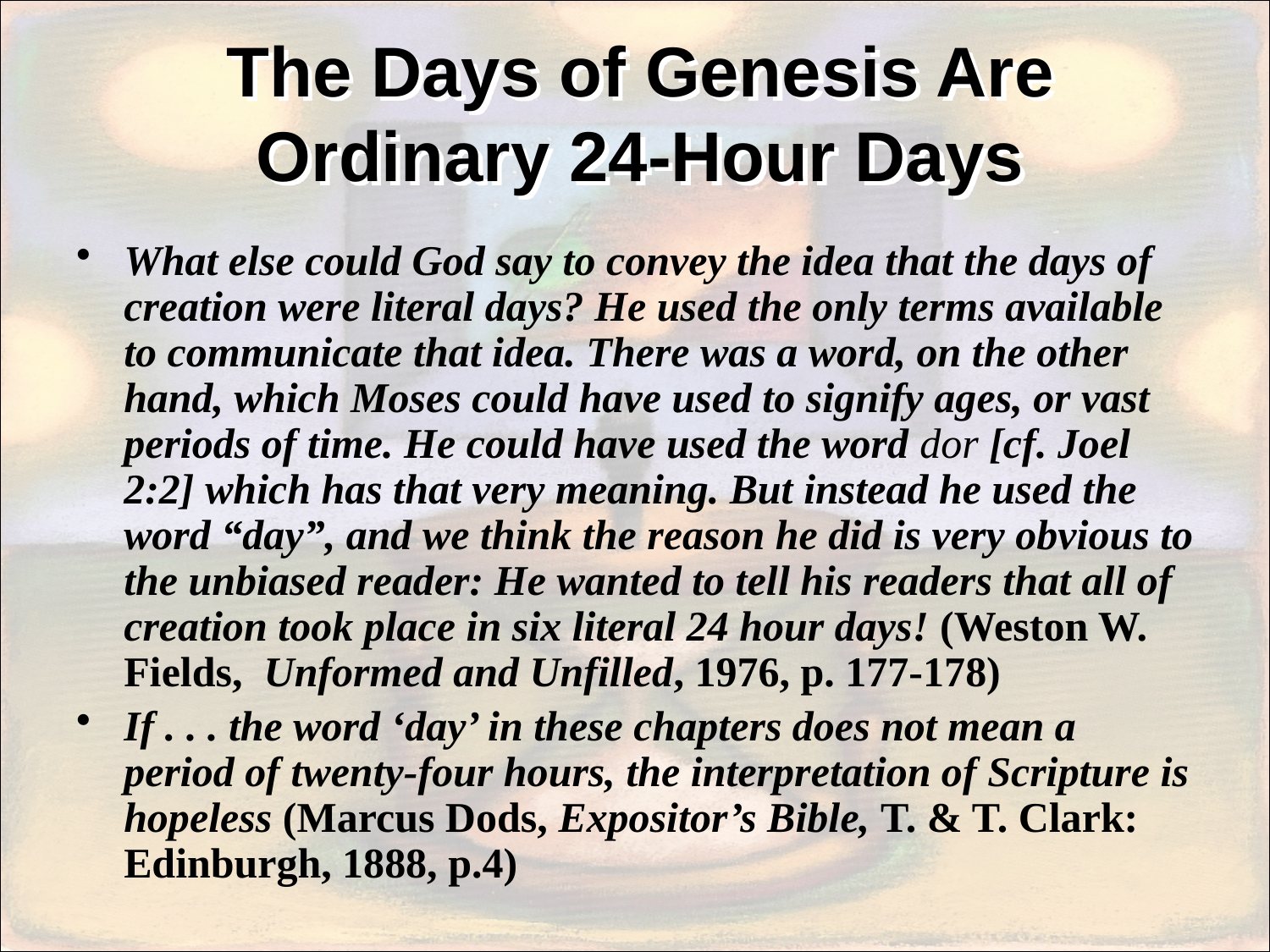

# The Days of Genesis Are Ordinary 24-Hour Days
What else could God say to convey the idea that the days of creation were literal days? He used the only terms available to communicate that idea. There was a word, on the other hand, which Moses could have used to signify ages, or vast periods of time. He could have used the word dor [cf. Joel 2:2] which has that very meaning. But instead he used the word “day”, and we think the reason he did is very obvious to the unbiased reader: He wanted to tell his readers that all of creation took place in six literal 24 hour days! (Weston W. Fields,  Unformed and Unfilled, 1976, p. 177-178)
If . . . the word ‘day’ in these chapters does not mean a period of twenty-four hours, the interpretation of Scripture is hopeless (Marcus Dods, Expositor’s Bible, T. & T. Clark: Edinburgh, 1888, p.4)